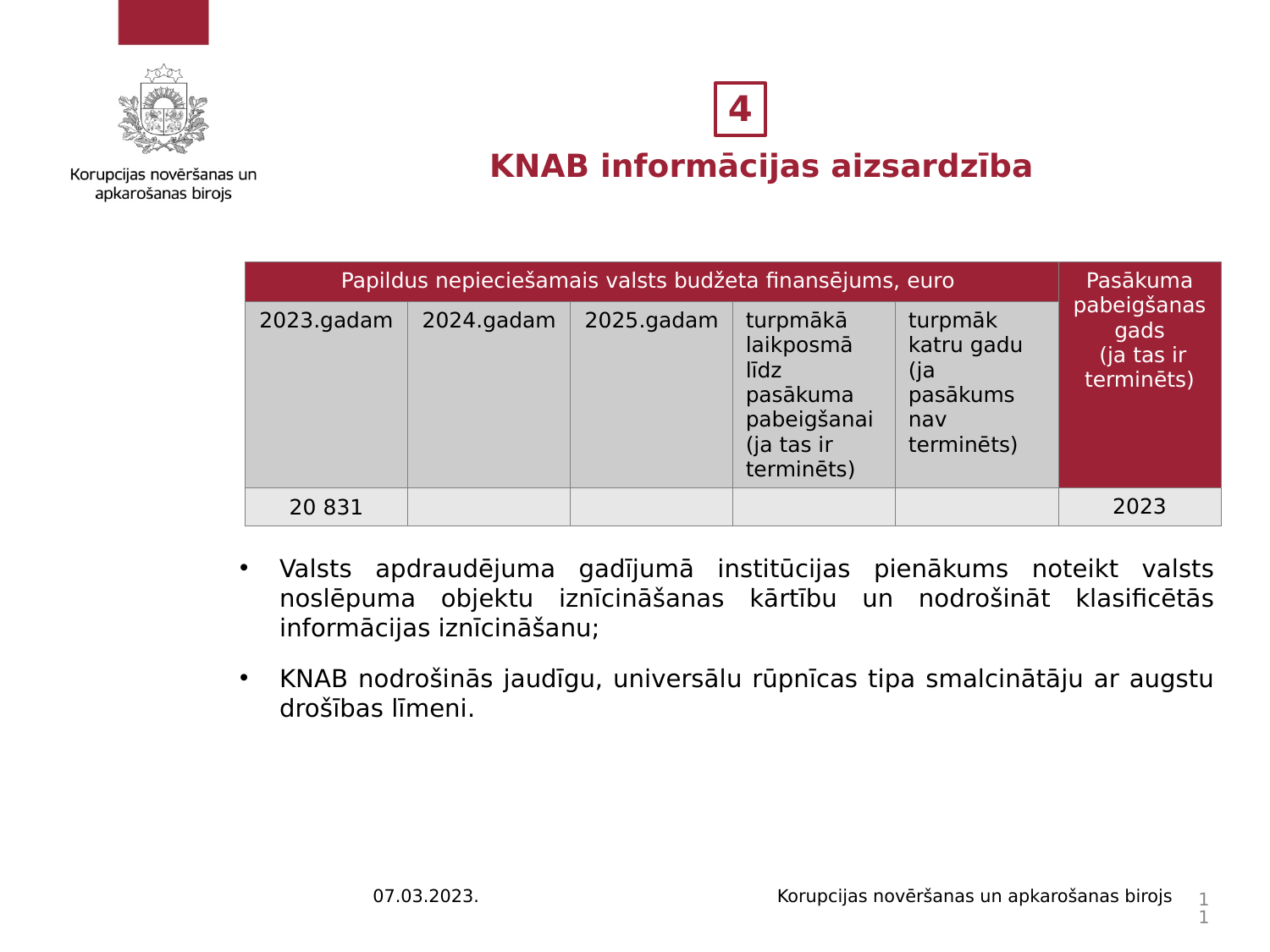

4

KNAB informācijas aizsardzība

#
| Papildus nepieciešamais valsts budžeta finansējums, euro | 2024.gadam | 2025.gadam | turpmākā laikposmā līdz pasākuma pabeigšanai (ja tas ir terminēts) | turpmāk katru gadu (ja pasākums nav terminēts) | Pasākuma pabeigšanas gads (ja tas ir terminēts) |
| --- | --- | --- | --- | --- | --- |
| 2023.gadam | 2024.gadam | 2025.gadam | turpmākā laikposmā līdz pasākuma pabeigšanai (ja tas ir terminēts) | turpmāk katru gadu (ja pasākums nav terminēts) | Pasākuma pabeigšanas gads (ja tas ir terminēts) |
| 20 831 |  |  |  |  | 2023 |
Valsts apdraudējuma gadījumā institūcijas pienākums noteikt valsts noslēpuma objektu iznīcināšanas kārtību un nodrošināt klasificētās informācijas iznīcināšanu;
KNAB nodrošinās jaudīgu, universālu rūpnīcas tipa smalcinātāju ar augstu drošības līmeni.
07.03.2023.
Korupcijas novēršanas un apkarošanas birojs

11